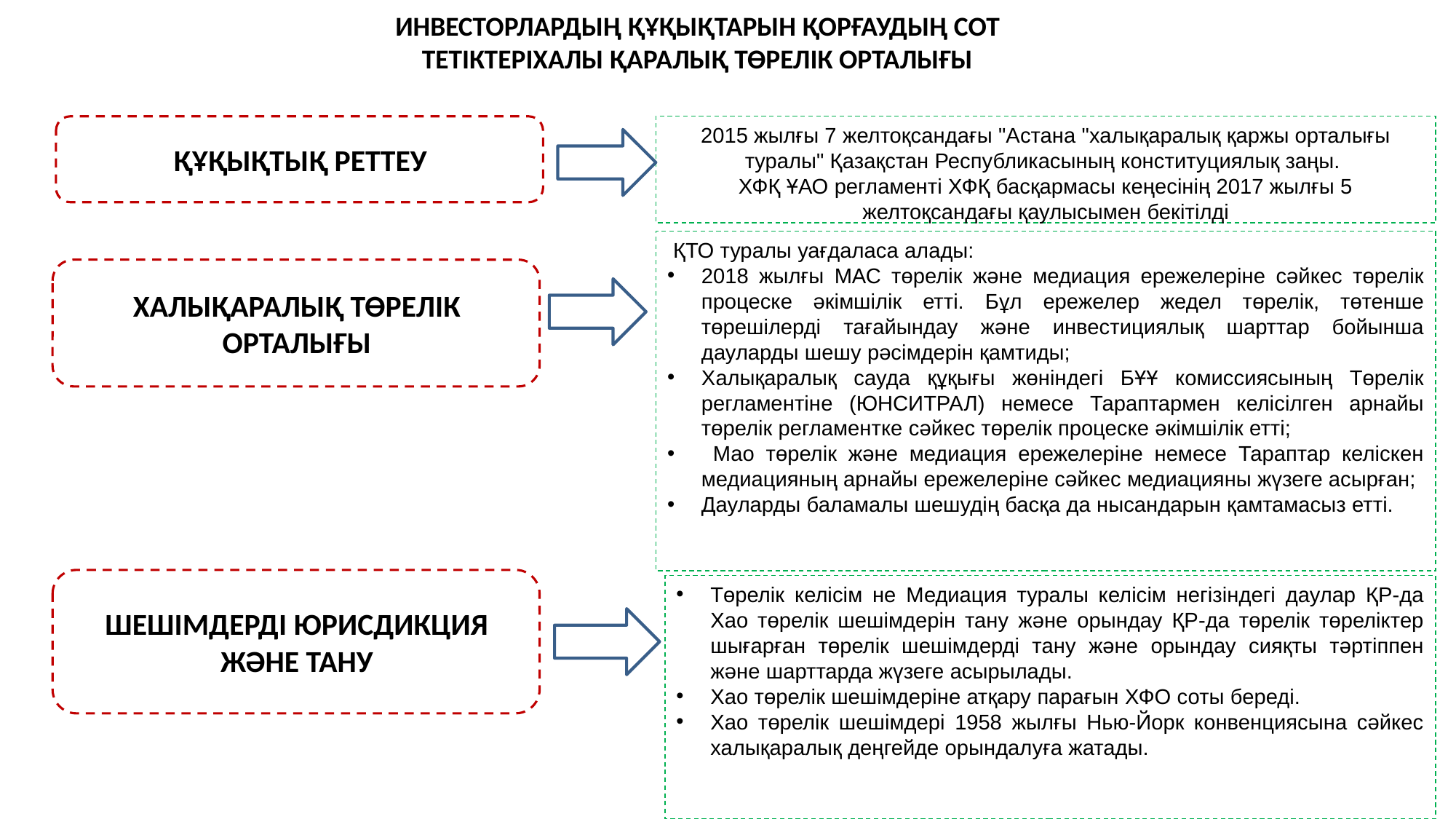

ИНВЕСТОРЛАРДЫҢ ҚҰҚЫҚТАРЫН ҚОРҒАУДЫҢ СОТ ТЕТІКТЕРІХАЛЫ ҚАРАЛЫҚ ТӨРЕЛІК ОРТАЛЫҒЫ
2015 жылғы 7 желтоқсандағы "Астана "халықаралық қаржы орталығы туралы" Қазақстан Республикасының конституциялық заңы.
ХФҚ ҰАО регламенті ХФҚ басқармасы кеңесінің 2017 жылғы 5 желтоқсандағы қаулысымен бекітілді
ҚҰҚЫҚТЫҚ РЕТТЕУ

 ҚТО туралы уағдаласа алады:
2018 жылғы МАС төрелік және медиация ережелеріне сәйкес төрелік процеске әкімшілік етті. Бұл ережелер жедел төрелік, төтенше төрешілерді тағайындау және инвестициялық шарттар бойынша дауларды шешу рәсімдерін қамтиды;
Халықаралық сауда құқығы жөніндегі БҰҰ комиссиясының Төрелік регламентіне (ЮНСИТРАЛ) немесе Тараптармен келісілген арнайы төрелік регламентке сәйкес төрелік процеске әкімшілік етті;
 Мао төрелік және медиация ережелеріне немесе Тараптар келіскен медиацияның арнайы ережелеріне сәйкес медиацияны жүзеге асырған;
Дауларды баламалы шешудің басқа да нысандарын қамтамасыз етті.
ХАЛЫҚАРАЛЫҚ ТӨРЕЛІК ОРТАЛЫҒЫ

ШЕШІМДЕРДІ ЮРИСДИКЦИЯ ЖӘНЕ ТАНУ
Төрелік келісім не Медиация туралы келісім негізіндегі даулар ҚР-да Хао төрелік шешімдерін тану және орындау ҚР-да төрелік төреліктер шығарған төрелік шешімдерді тану және орындау сияқты тәртіппен және шарттарда жүзеге асырылады.
Хао төрелік шешімдеріне атқару парағын ХФО соты береді.
Хао төрелік шешімдері 1958 жылғы Нью-Йорк конвенциясына сәйкес халықаралық деңгейде орындалуға жатады.